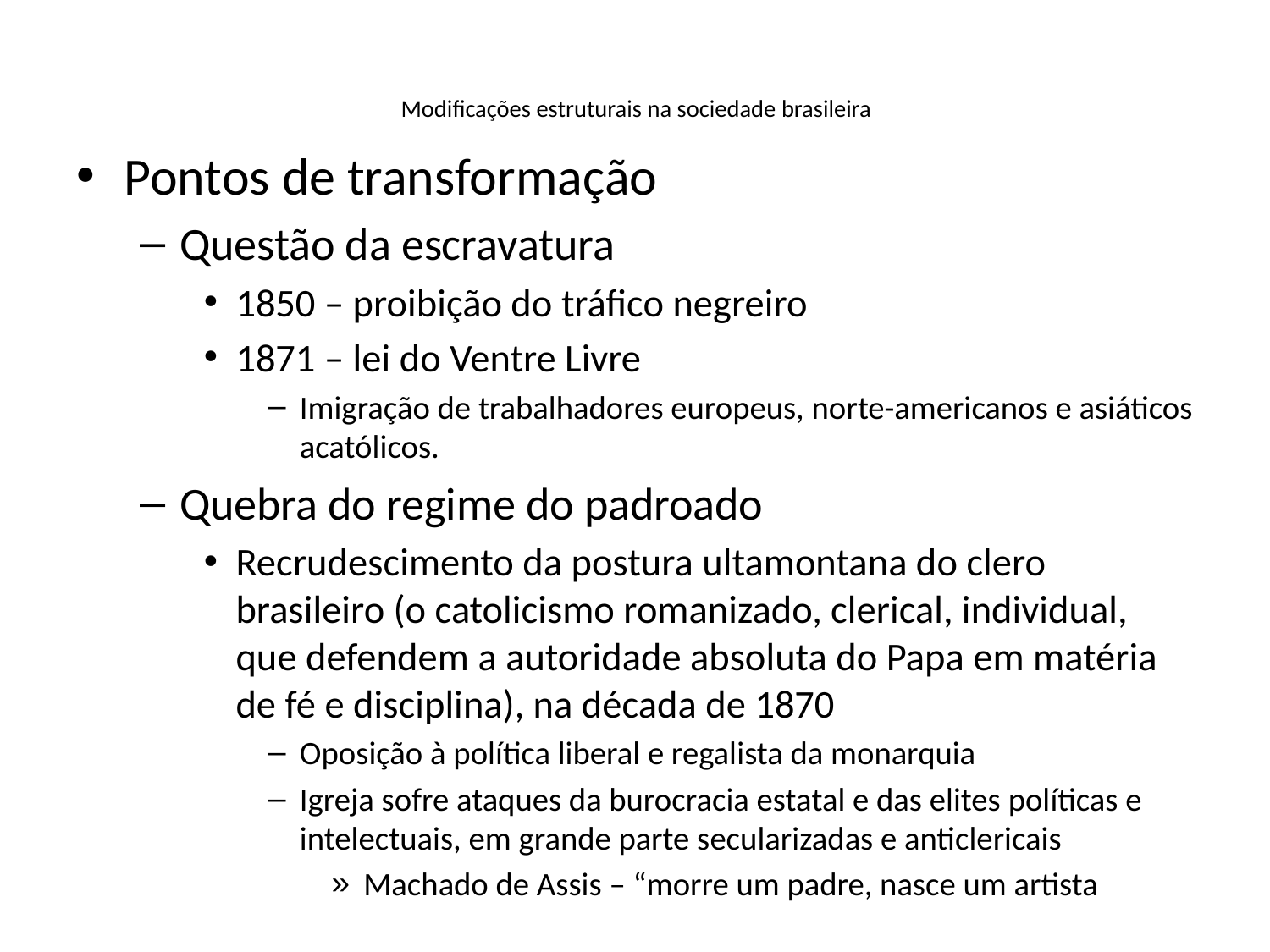

# Modificações estruturais na sociedade brasileira
Pontos de transformação
Questão da escravatura
1850 – proibição do tráfico negreiro
1871 – lei do Ventre Livre
Imigração de trabalhadores europeus, norte-americanos e asiáticos acatólicos.
Quebra do regime do padroado
Recrudescimento da postura ultamontana do clero brasileiro (o catolicismo romanizado, clerical, individual, que defendem a autoridade absoluta do Papa em matéria de fé e disciplina), na década de 1870
Oposição à política liberal e regalista da monarquia
Igreja sofre ataques da burocracia estatal e das elites políticas e intelectuais, em grande parte secularizadas e anticlericais
Machado de Assis – “morre um padre, nasce um artista